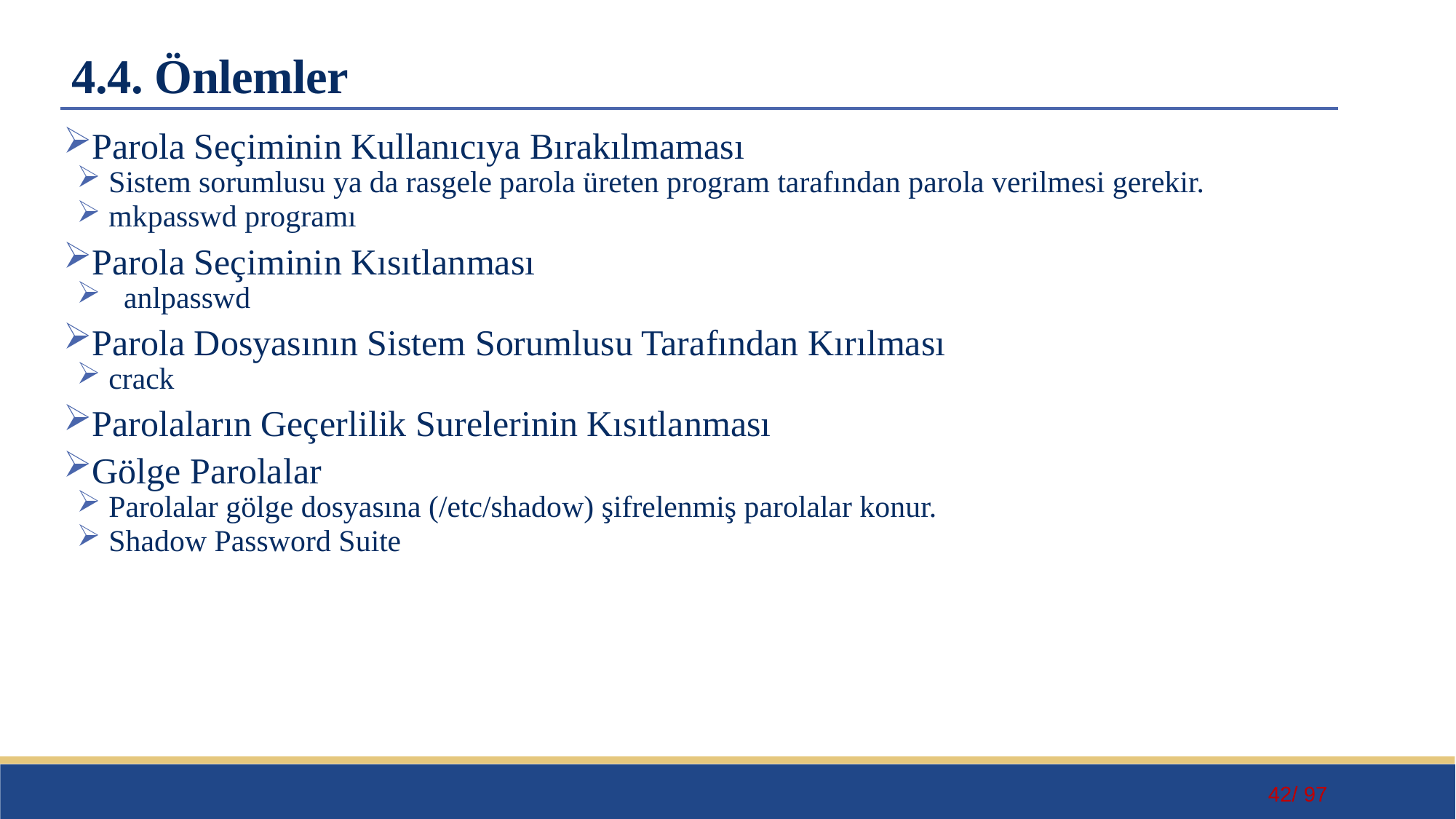

# 4.4. Önlemler
Parola Seçiminin Kullanıcıya Bırakılmaması
 Sistem sorumlusu ya da rasgele parola üreten program tarafından parola verilmesi gerekir.
 mkpasswd programı
Parola Seçiminin Kısıtlanması
   anlpasswd
Parola Dosyasının Sistem Sorumlusu Tarafından Kırılması
 crack
Parolaların Geçerlilik Surelerinin Kısıtlanması
Gölge Parolalar
 Parolalar gölge dosyasına (/etc/shadow) şifrelenmiş parolalar konur.
 Shadow Password Suite
42/ 97